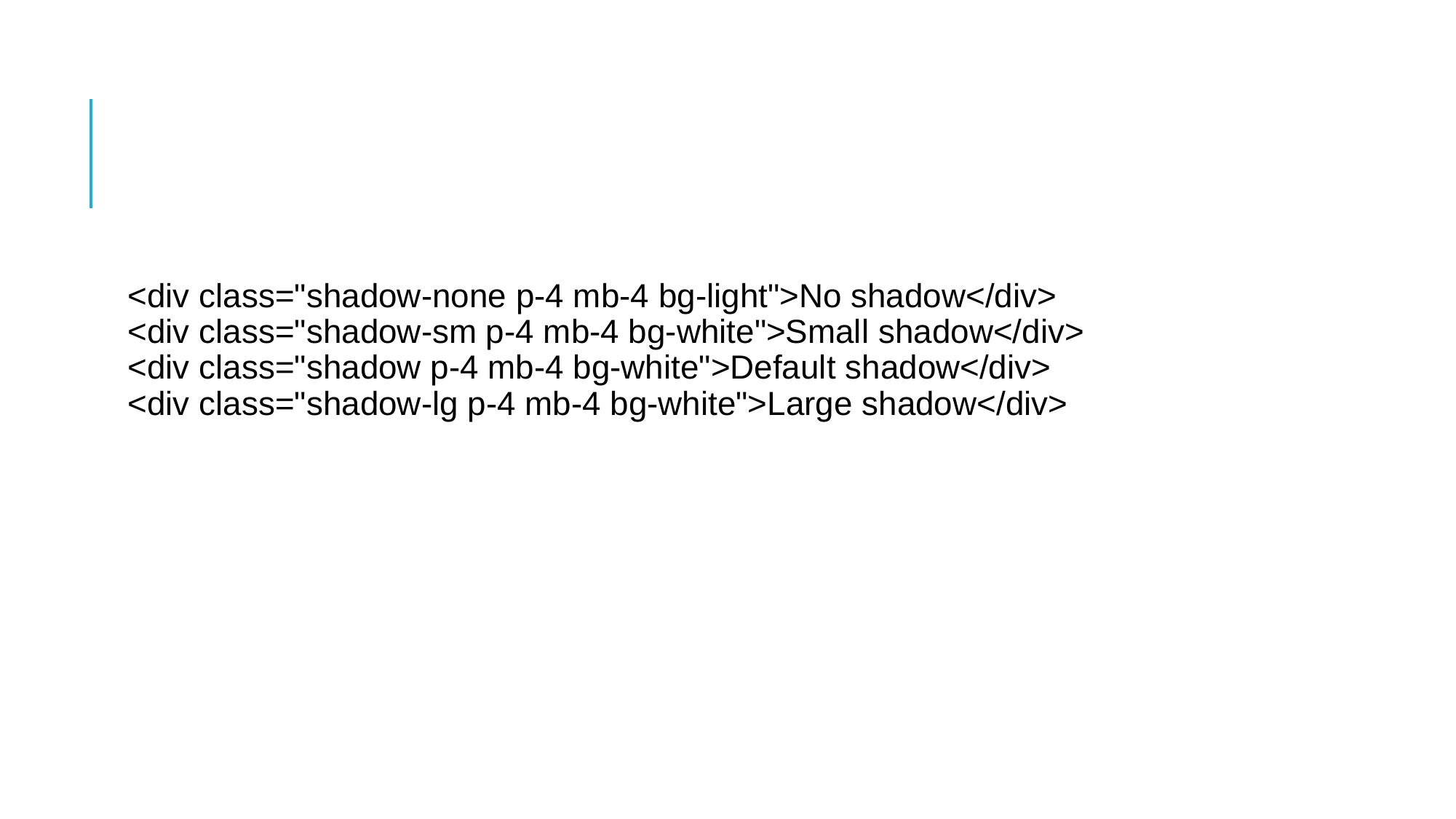

#
<div class="shadow-none p-4 mb-4 bg-light">No shadow</div>
<div class="shadow-sm p-4 mb-4 bg-white">Small shadow</div>
<div class="shadow p-4 mb-4 bg-white">Default shadow</div>
<div class="shadow-lg p-4 mb-4 bg-white">Large shadow</div>